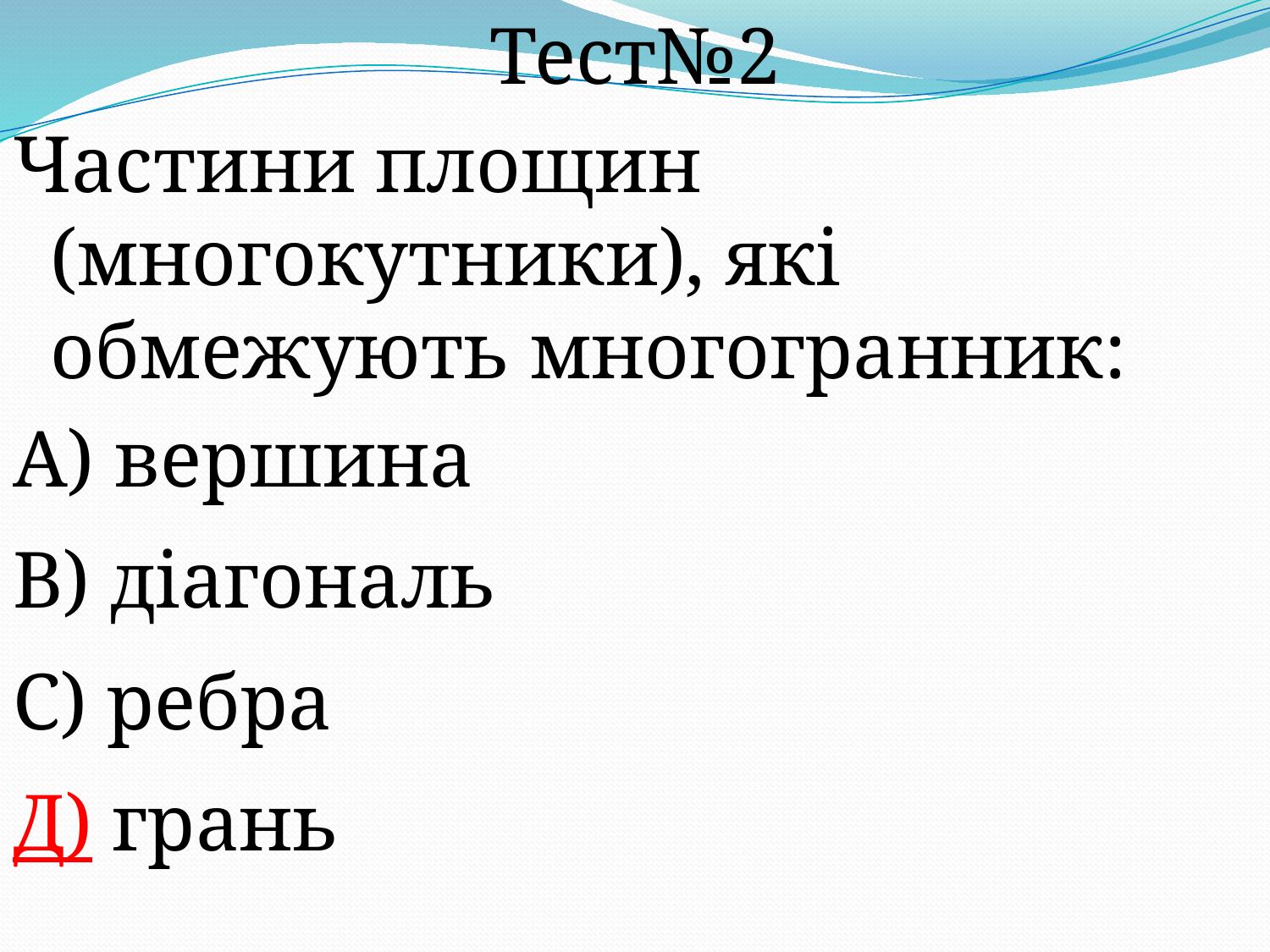

Тест№2
Частини площин (многокутники), які обмежують многогранник:
А) вершина
В) діагональ
С) ребра
Д) грань